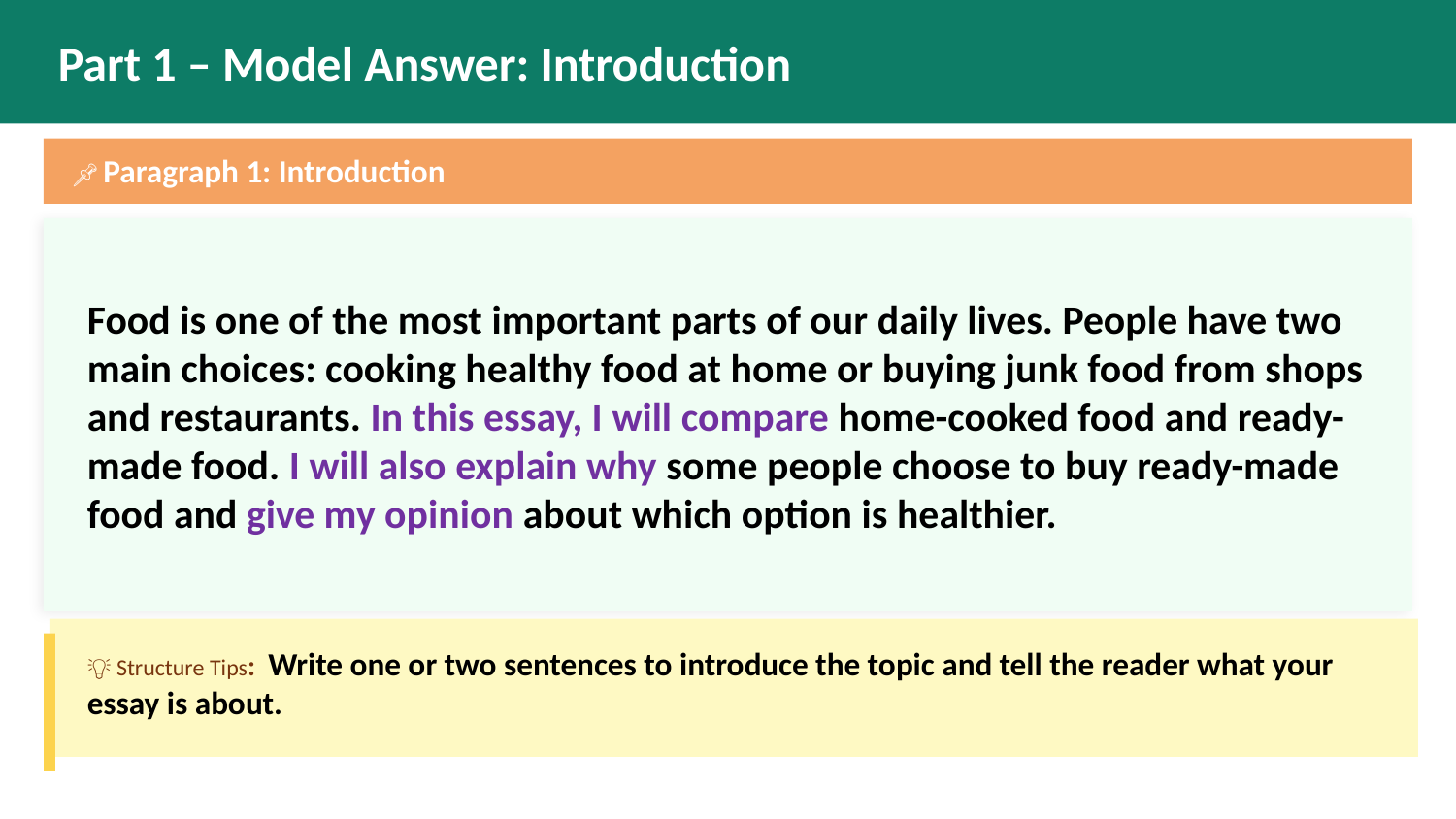

Part 1 – Model Answer: Introduction

📌 Paragraph 1: Introduction

Food is one of the most important parts of our daily lives. People have two main choices: cooking healthy food at home or buying junk food from shops and restaurants. In this essay, I will compare home-cooked food and ready-made food. I will also explain why some people choose to buy ready-made food and give my opinion about which option is healthier.

💡 Structure Tips:  Write one or two sentences to introduce the topic and tell the reader what your essay is about.